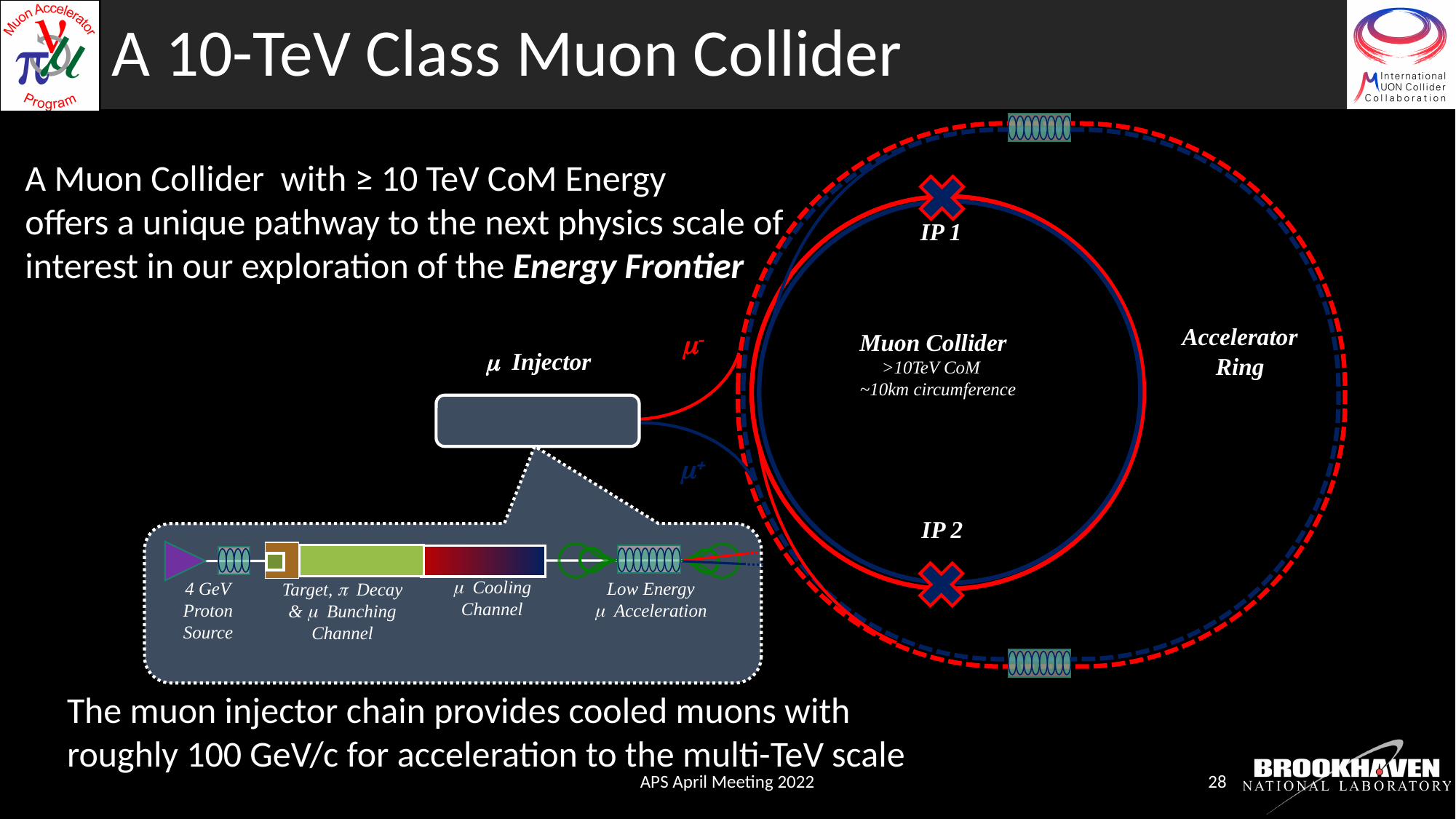

# A 10-TeV Class Muon Collider

IP 1

Accelerator
Ring
μ−
Muon Collider
>10TeV CoM
  ~10km circumference
μ Injector

μ+
IP 2

μ Cooling
Channel
Low Energy
μ Acceleration
4 GeV
Proton
Source
Target, π Decay
& μ Bunching
Channel

A Muon Collider  with ≥ 10 TeV CoM Energy
offers a unique pathway to the next physics scale of
interest in our exploration of the Energy Frontier
The muon injector chain provides cooled muons with
roughly 100 GeV/c for acceleration to the multi-TeV scale
APS April Meeting 2022
28